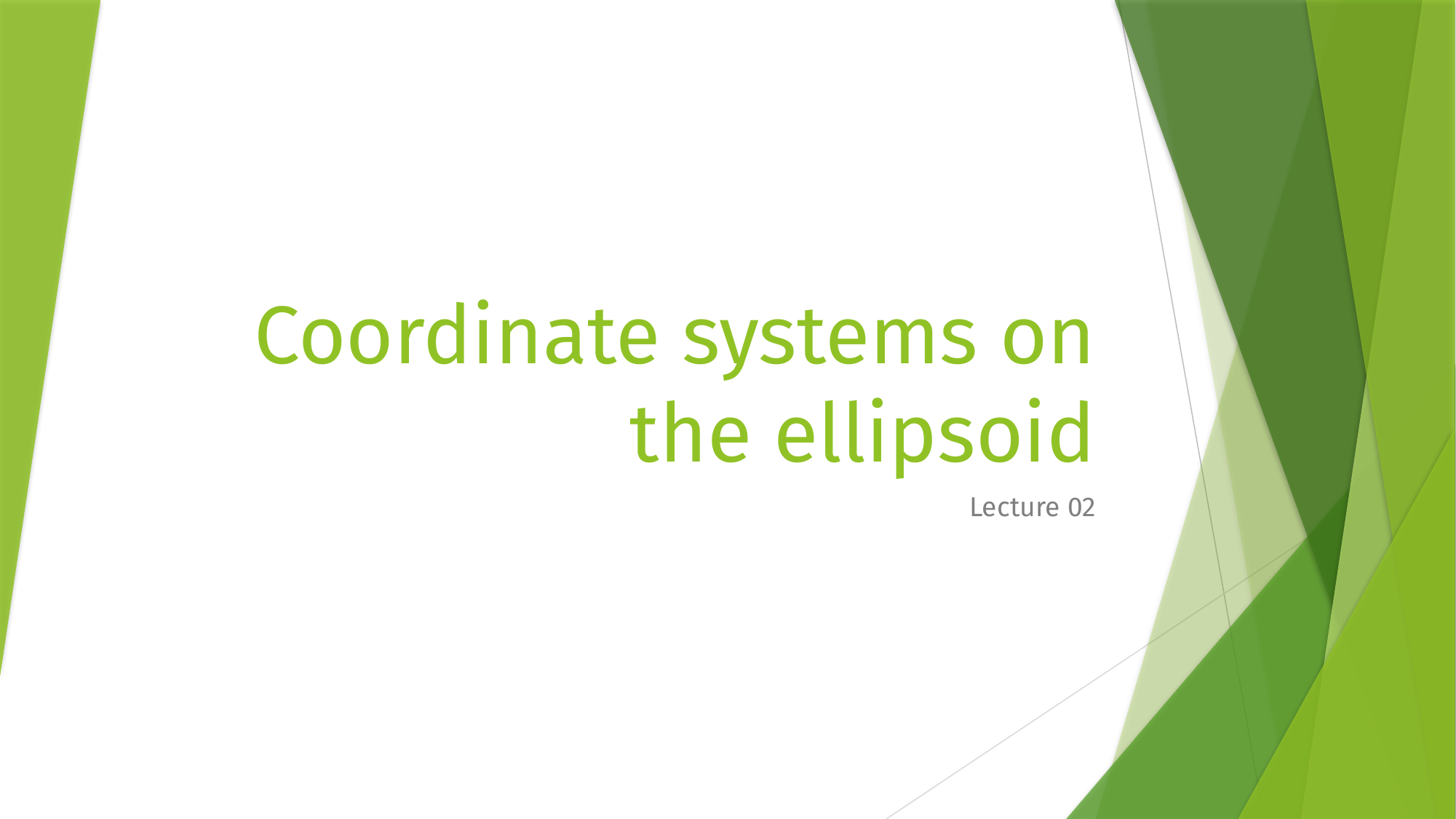

# Coordinate systems on the ellipsoid
Lecture 02